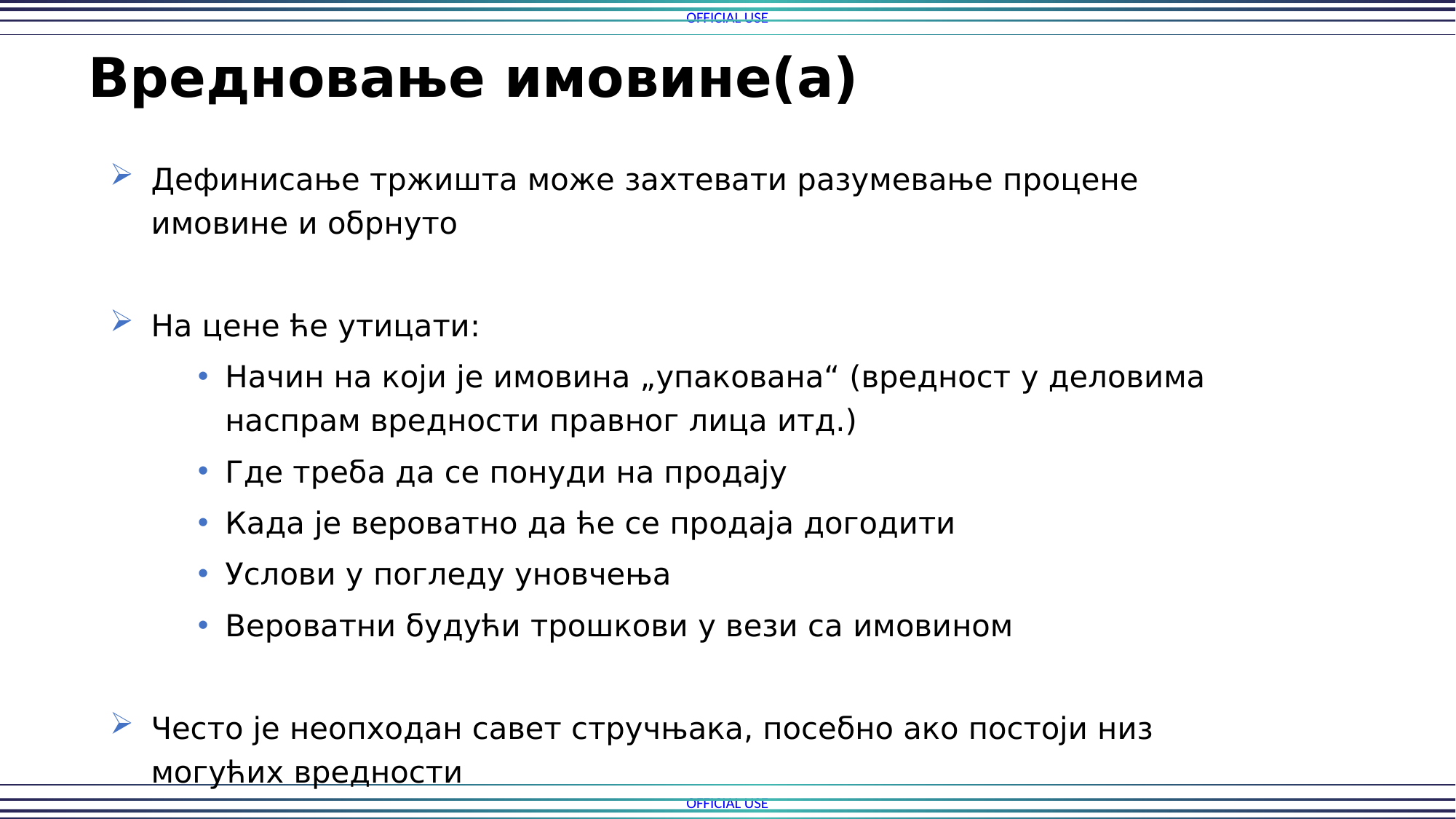

Вредновање имовине(а)
Дефинисање тржишта може захтевати разумевање процене имовине и обрнуто

На цене ће утицати:
Начин на који је имовина „упакована“ (вредност у деловима наспрам вредности правног лица итд.)
Где треба да се понуди на продају
Када је вероватно да ће се продаја догодити
Услови у погледу уновчења
Вероватни будући трошкови у вези са имовином

Често је неопходан савет стручњака, посебно ако постоји низ могућих вредности